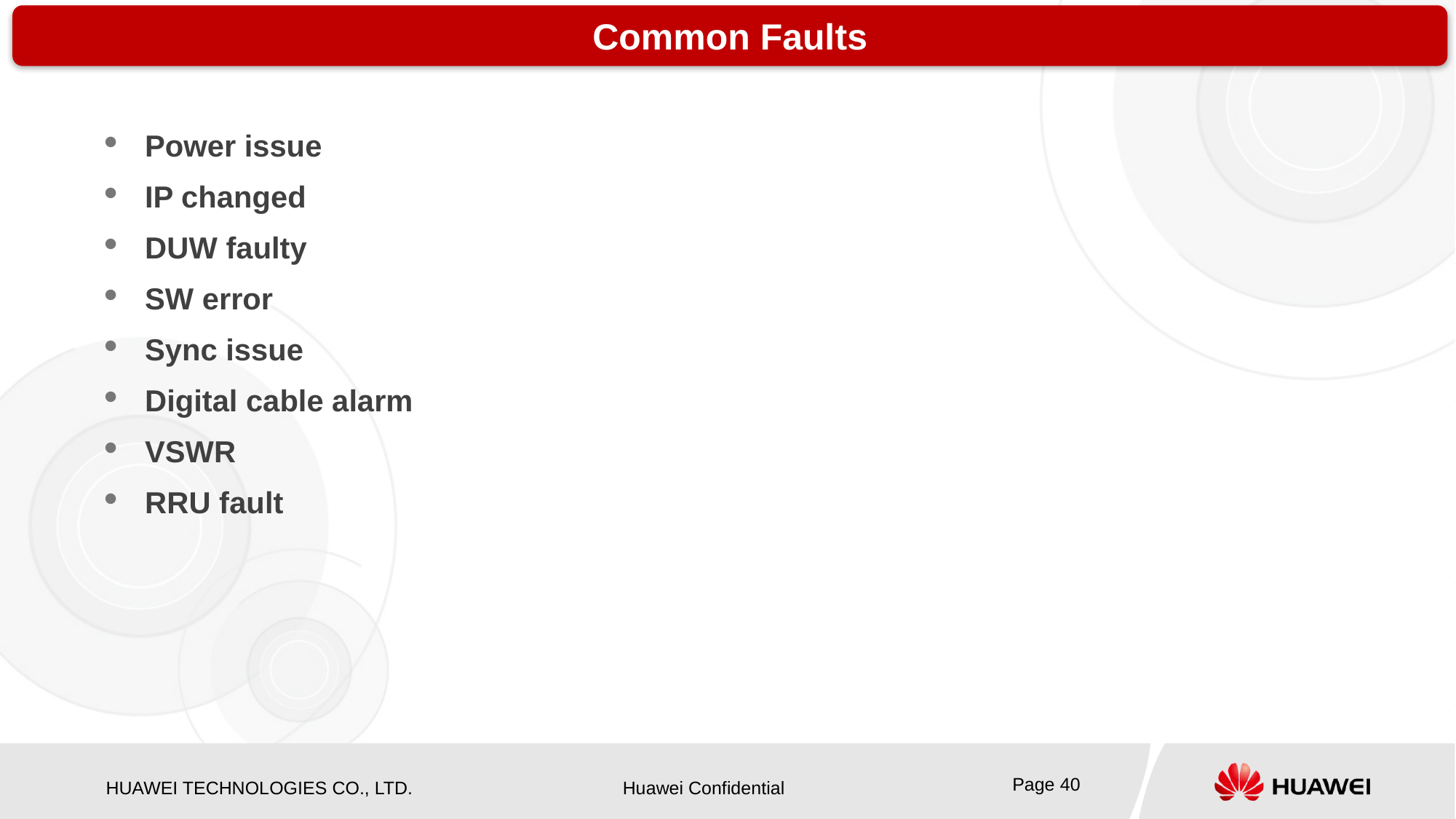

Common Faults
Power issue
IP changed
DUW faulty
SW error
Sync issue
Digital cable alarm
VSWR
RRU fault